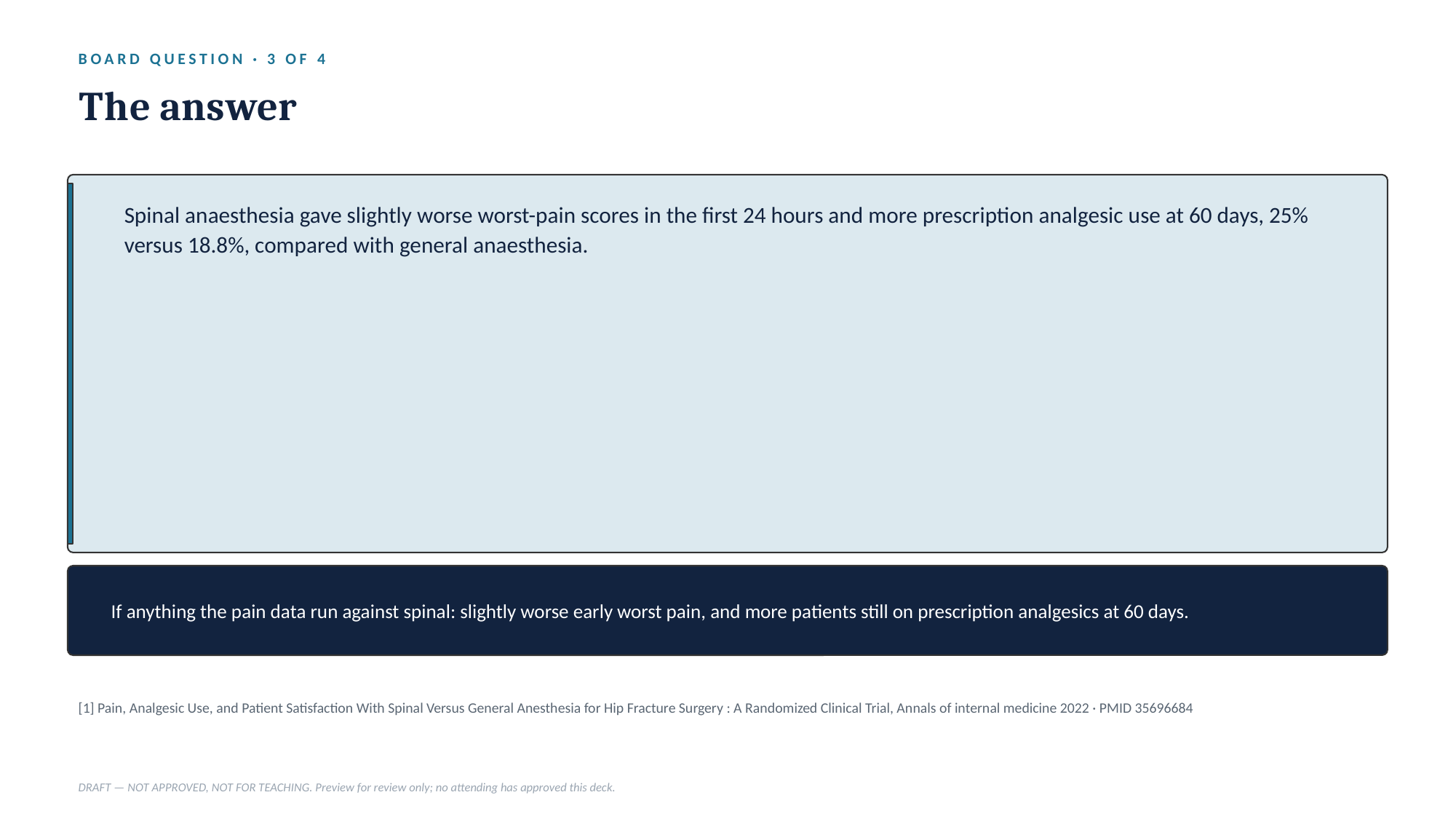

BOARD QUESTION · 3 OF 4
The answer

Spinal anaesthesia gave slightly worse worst-pain scores in the first 24 hours and more prescription analgesic use at 60 days, 25% versus 18.8%, compared with general anaesthesia.

If anything the pain data run against spinal: slightly worse early worst pain, and more patients still on prescription analgesics at 60 days.
[1] Pain, Analgesic Use, and Patient Satisfaction With Spinal Versus General Anesthesia for Hip Fracture Surgery : A Randomized Clinical Trial, Annals of internal medicine 2022 · PMID 35696684
DRAFT — NOT APPROVED, NOT FOR TEACHING. Preview for review only; no attending has approved this deck.